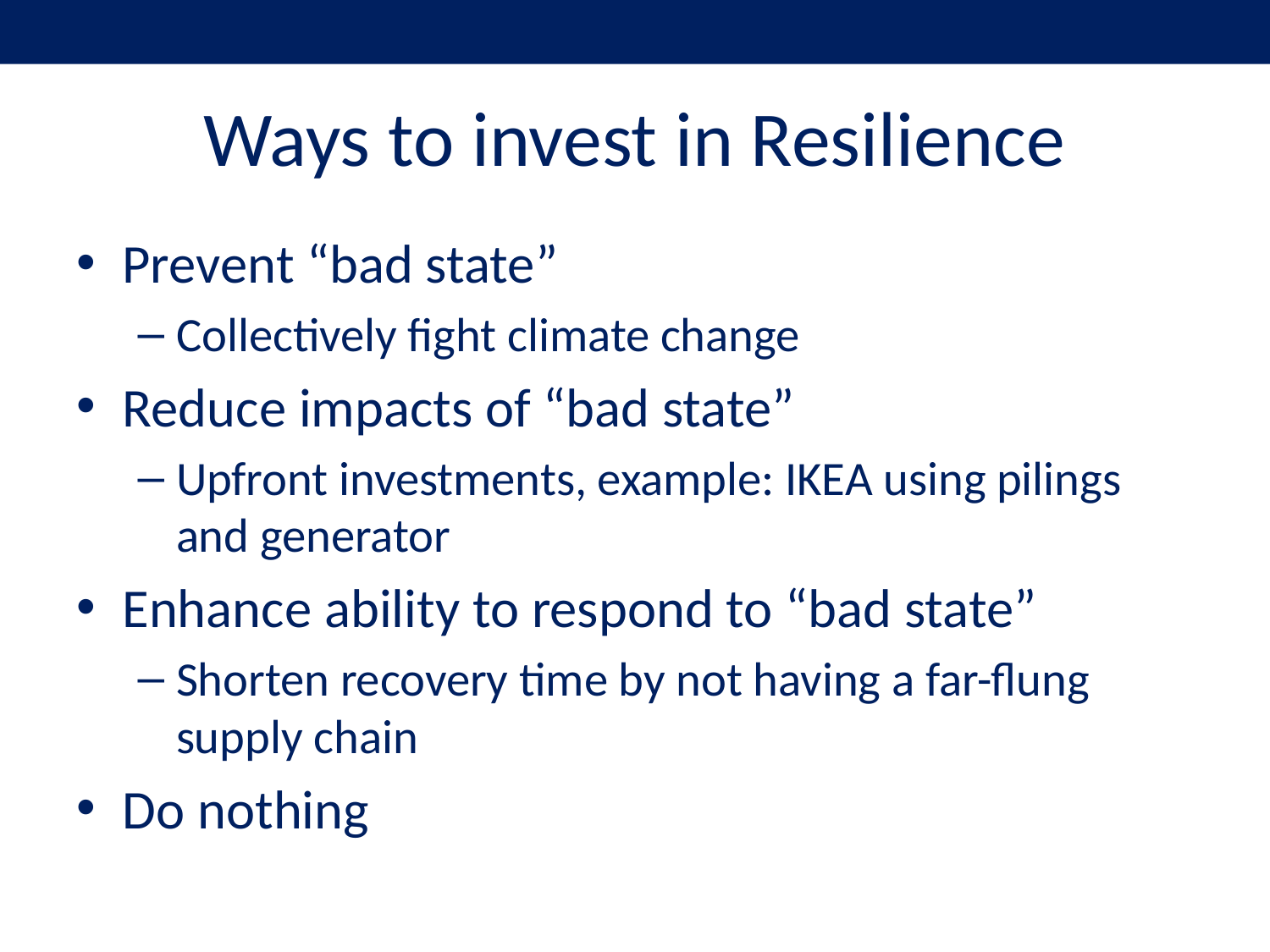

# Ways to invest in Resilience
Prevent “bad state”
Collectively fight climate change
Reduce impacts of “bad state”
Upfront investments, example: IKEA using pilings and generator
Enhance ability to respond to “bad state”
Shorten recovery time by not having a far-flung supply chain
Do nothing